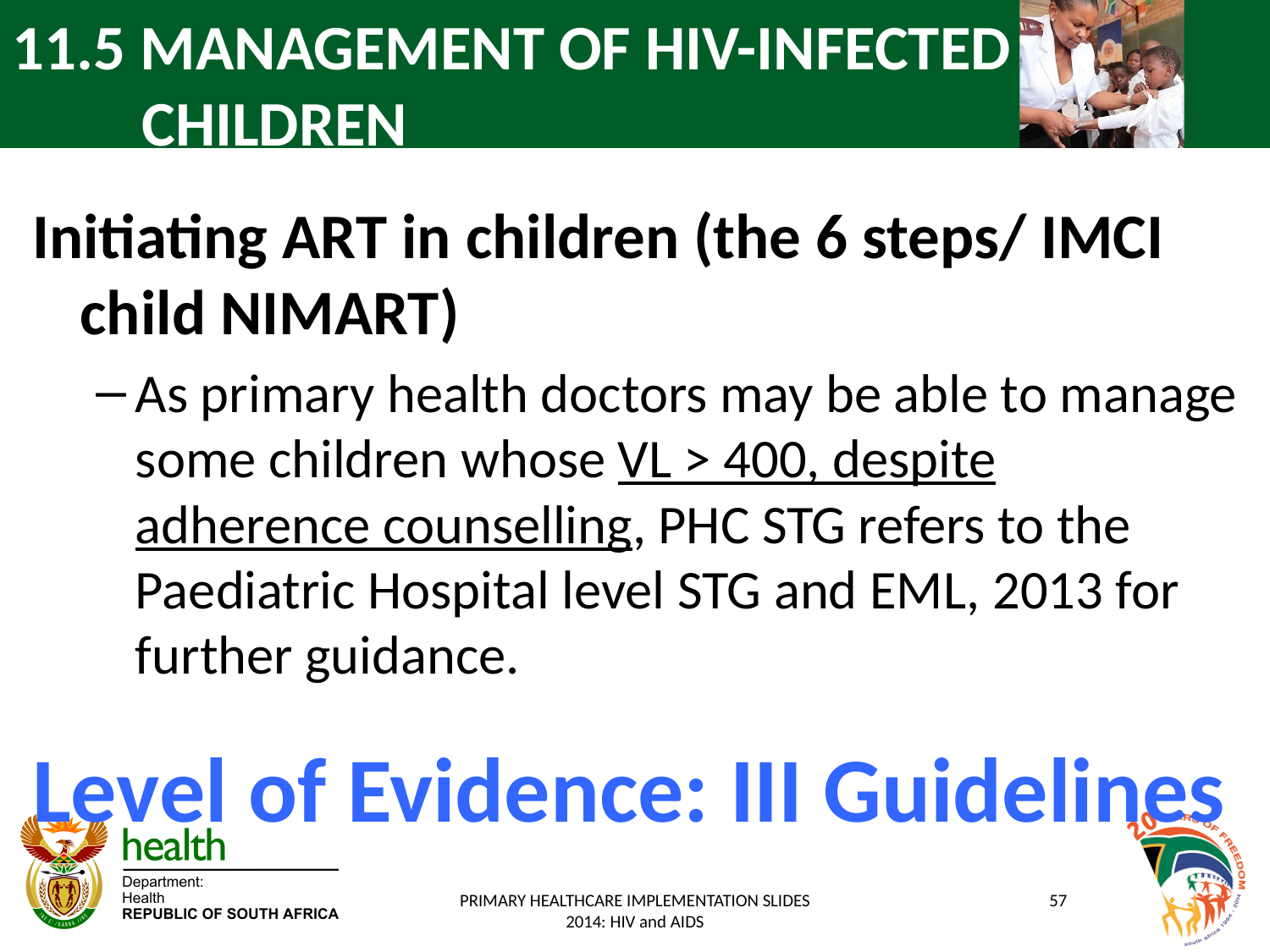

# 11.5 MANAGEMENT OF HIV-INFECTED CHILDREN
Initiating ART in children (the 6 steps/ IMCI child NIMART)
As primary health doctors may be able to manage some children whose VL > 400, despite adherence counselling, PHC STG refers to the Paediatric Hospital level STG and EML, 2013 for further guidance.

Level of Evidence: III Guidelines

PRIMARY HEALTHCARE IMPLEMENTATION SLIDES 2014: HIV and AIDS
57